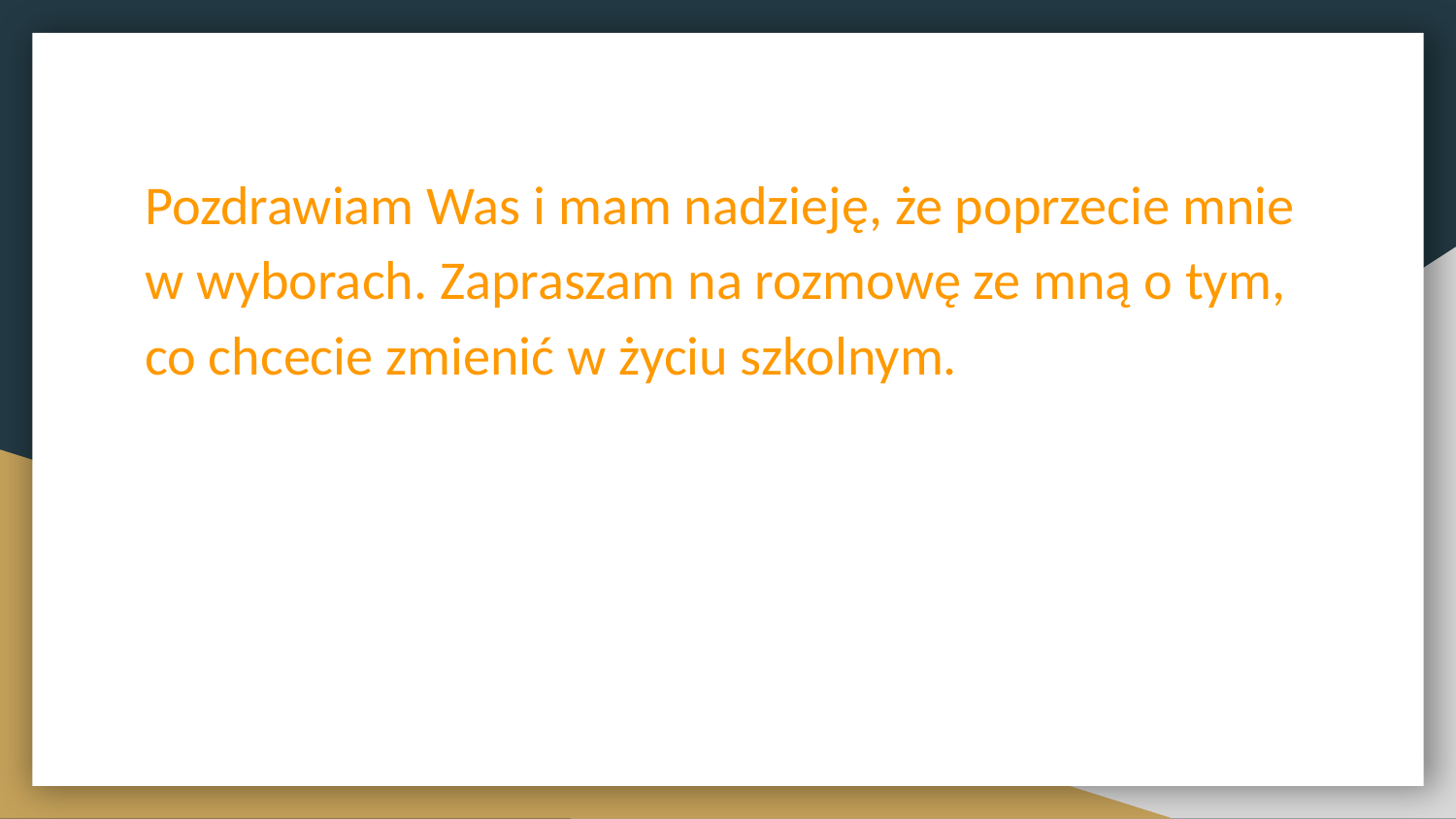

# .
Pozdrawiam Was i mam nadzieję, że poprzecie mnie w wyborach. Zapraszam na rozmowę ze mną o tym, co chcecie zmienić w życiu szkolnym.